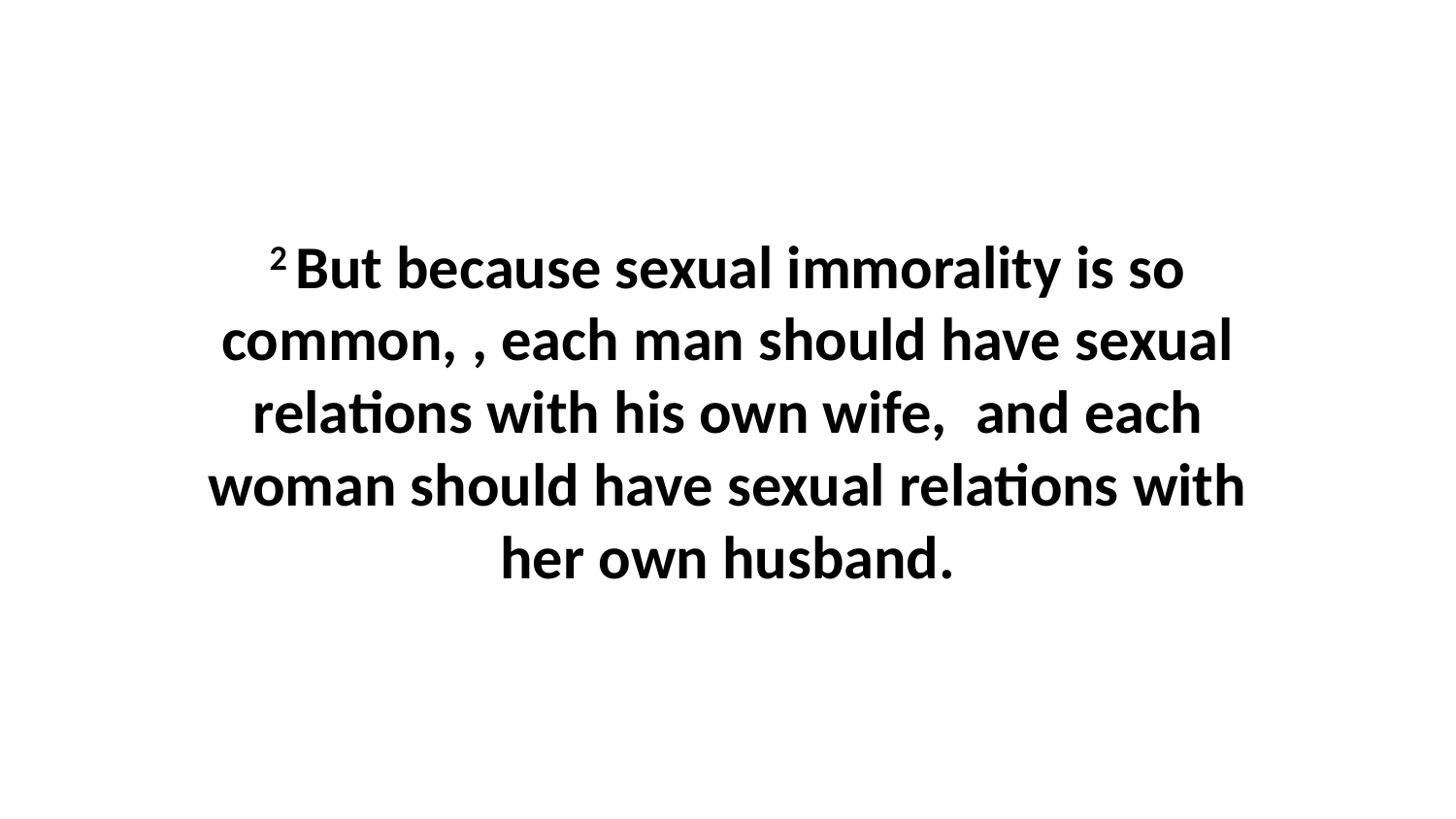

2 But because sexual immorality is so common, , each man should have sexual relations with his own wife,  and each woman should have sexual relations with her own husband.